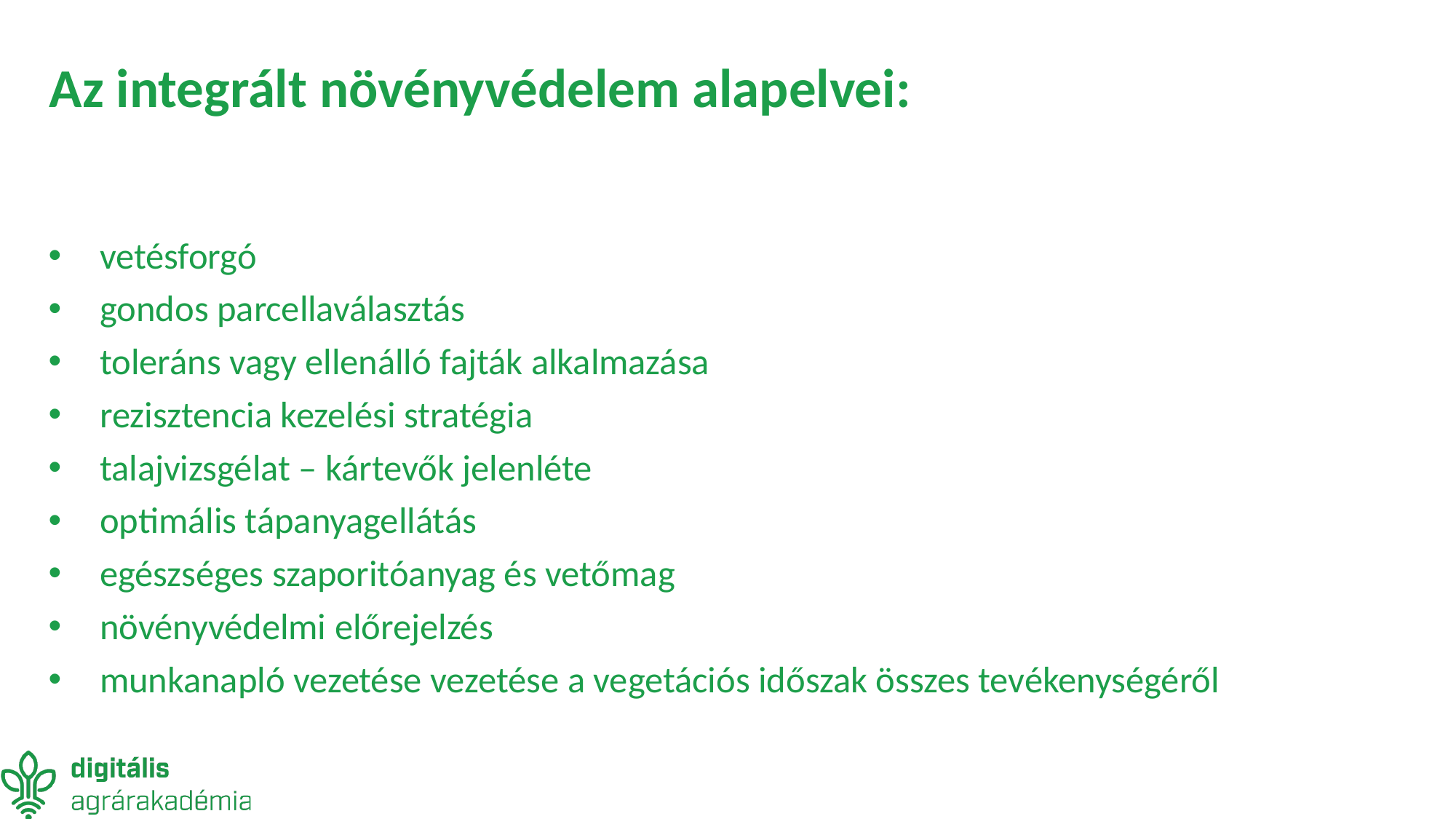

# Az integrált növényvédelem alapelvei:

vetésforgó
gondos parcellaválasztás
toleráns vagy ellenálló fajták alkalmazása
rezisztencia kezelési stratégia
talajvizsgélat – kártevők jelenléte
optimális tápanyagellátás
egészséges szaporitóanyag és vetőmag
növényvédelmi előrejelzés
munkanapló vezetése vezetése a vegetációs időszak összes tevékenységéről